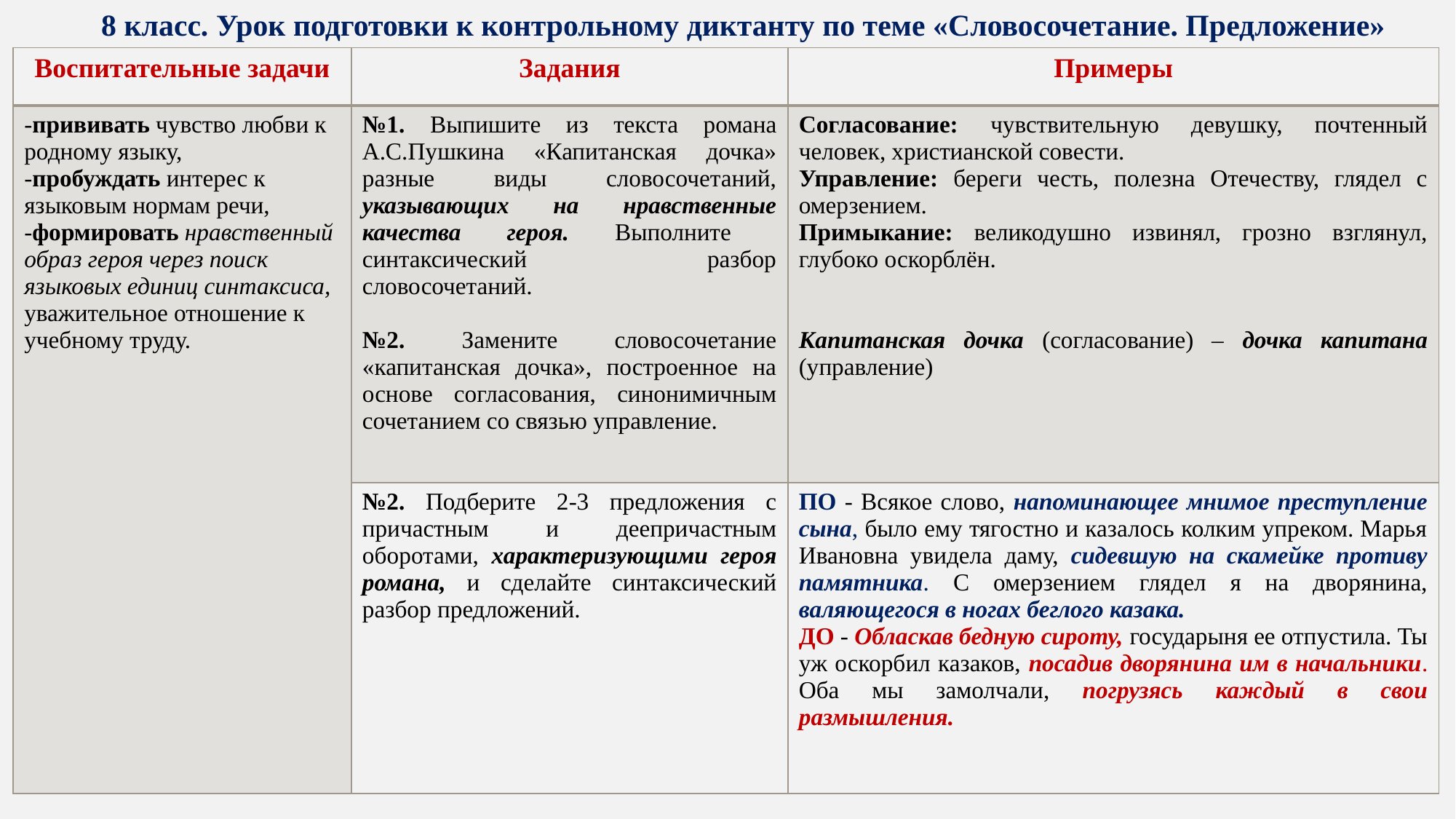

8 класс. Урок подготовки к контрольному диктанту по теме «Словосочетание. Предложение»
| Воспитательные задачи | Задания | Примеры |
| --- | --- | --- |
| -прививать чувство любви к родному языку, -пробуждать интерес к языковым нормам речи, -формировать нравственный образ героя через поиск языковых единиц синтаксиса, уважительное отношение к учебному труду. | №1. Выпишите из текста романа А.С.Пушкина «Капитанская дочка» разные виды словосочетаний, указывающих на нравственные качества героя. Выполните синтаксический разбор словосочетаний. №2. Замените словосочетание «капитанская дочка», построенное на основе согласования, синонимичным сочетанием со связью управление. | Согласование: чувствительную девушку, почтенный человек, христианской совести. Управление: береги честь, полезна Отечеству, глядел с омерзением. Примыкание: великодушно извинял, грозно взглянул, глубоко оскорблён. Капитанская дочка (согласование) – дочка капитана (управление) |
|  | №2. Подберите 2-3 предложения с причастным и деепричастным оборотами, характеризующими героя романа, и сделайте синтаксический разбор предложений. | ПО - Всякое слово, напоминающее мнимое преступление сына, было ему тягостно и казалось колким упреком. Марья Ивановна увидела даму, сидевшую на скамейке противу памятника. С омерзением глядел я на дворянина, валяющегося в ногах беглого казака. ДО - Обласкав бедную сироту, государыня ее отпустила. Ты уж оскорбил казаков, посадив дворянина им в начальники. Оба мы замолчали, погрузясь каждый в свои размышления. |